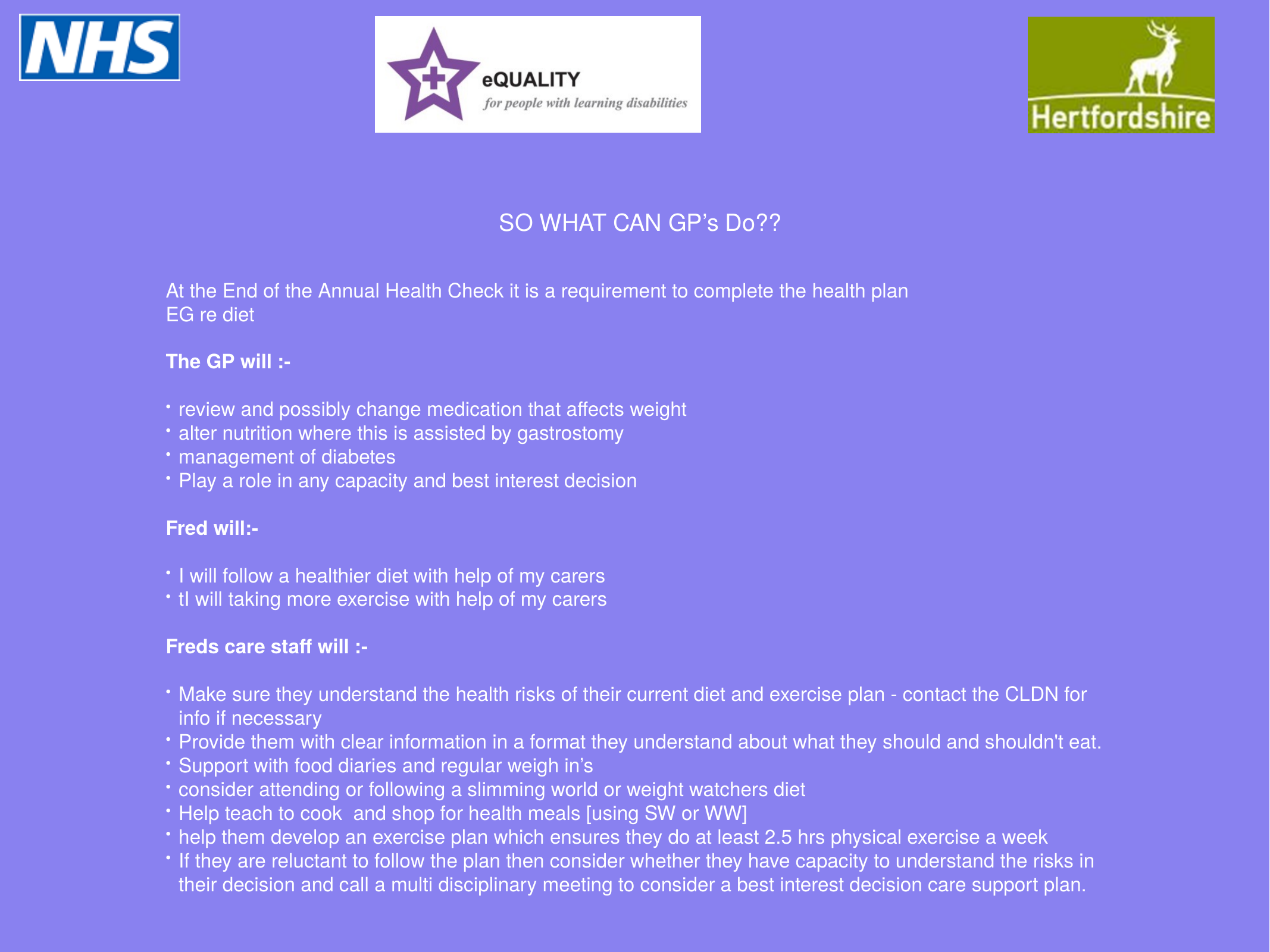

SO WHAT CAN GP’s Do??

At the End of the Annual Health Check it is a requirement to complete the health plan
EG re diet

The GP will :-

review and possibly change medication that affects weight
alter nutrition where this is assisted by gastrostomy
management of diabetes
Play a role in any capacity and best interest decision

Fred will:-

I will follow a healthier diet with help of my carers
tI will taking more exercise with help of my carers

Freds care staff will :-

Make sure they understand the health risks of their current diet and exercise plan - contact the CLDN for info if necessary
Provide them with clear information in a format they understand about what they should and shouldn't eat.
Support with food diaries and regular weigh in’s
consider attending or following a slimming world or weight watchers diet
Help teach to cook  and shop for health meals [using SW or WW]
help them develop an exercise plan which ensures they do at least 2.5 hrs physical exercise a week
If they are reluctant to follow the plan then consider whether they have capacity to understand the risks in their decision and call a multi disciplinary meeting to consider a best interest decision care support plan.